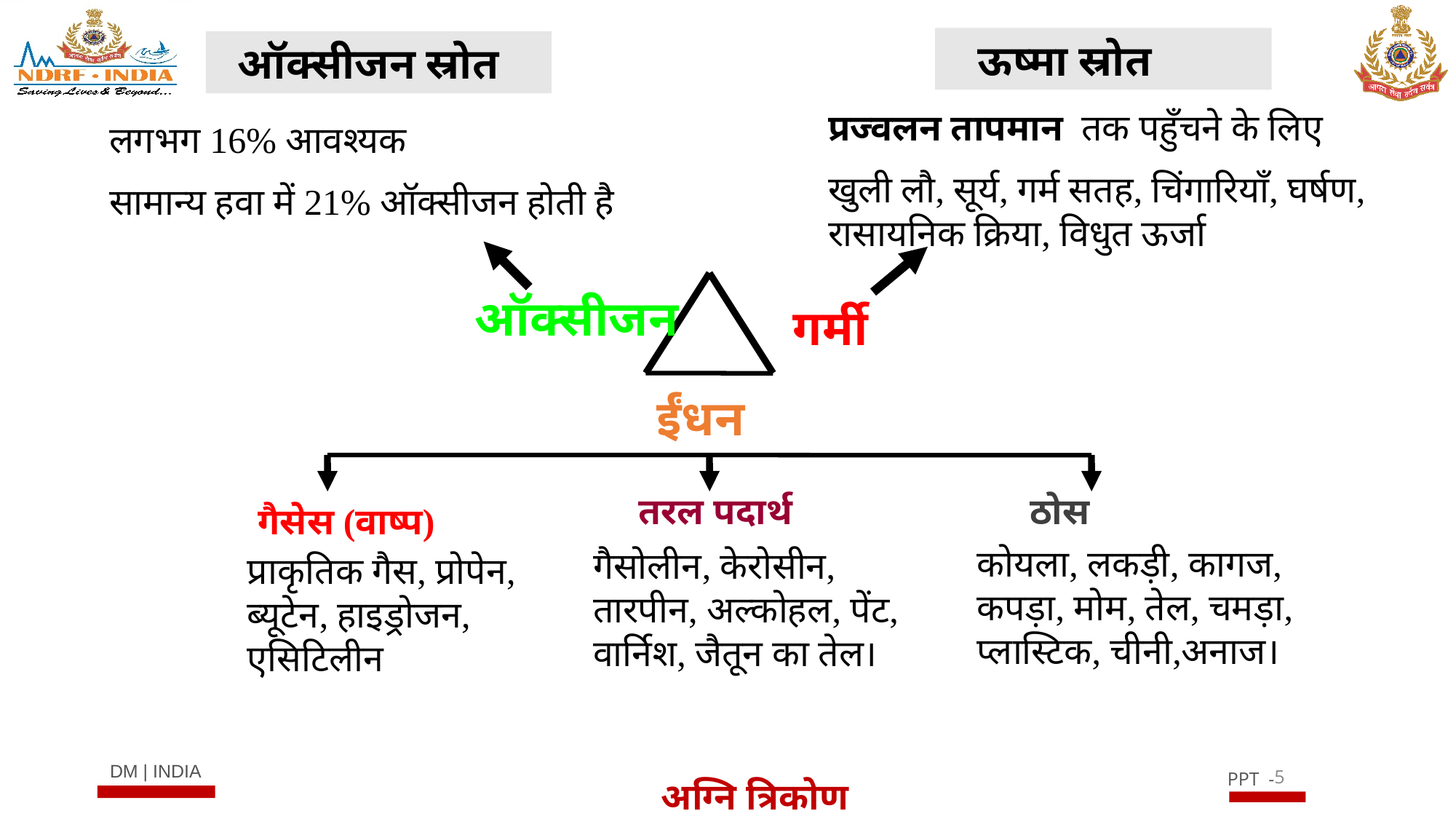

ऊष्मा स्रोत
  ऑक्सीजन स्रोत
प्रज्वलन तापमान  तक पहुँचने के लिए
खुली लौ, सूर्य, गर्म सतह, चिंगारियाँ, घर्षण, रासायनिक क्रिया, विधुत ऊर्जा
लगभग 16% आवश्यक
सामान्य हवा में 21% ऑक्सीजन होती है
ऑक्सीजन
गर्मी
ईंधन
तरल पदार्थ
ठोस
गैसेस (वाष्प)
कोयला, लकड़ी, कागज, कपड़ा, मोम, तेल, चमड़ा, प्लास्टिक, चीनी,अनाज।
गैसोलीन, केरोसीन, तारपीन, अल्कोहल, पेंट, वार्निश, जैतून का तेल।
प्राकृतिक गैस, प्रोपेन, ब्यूटेन, हाइड्रोजन, एसिटिलीन
5
अग्नि त्रिकोण